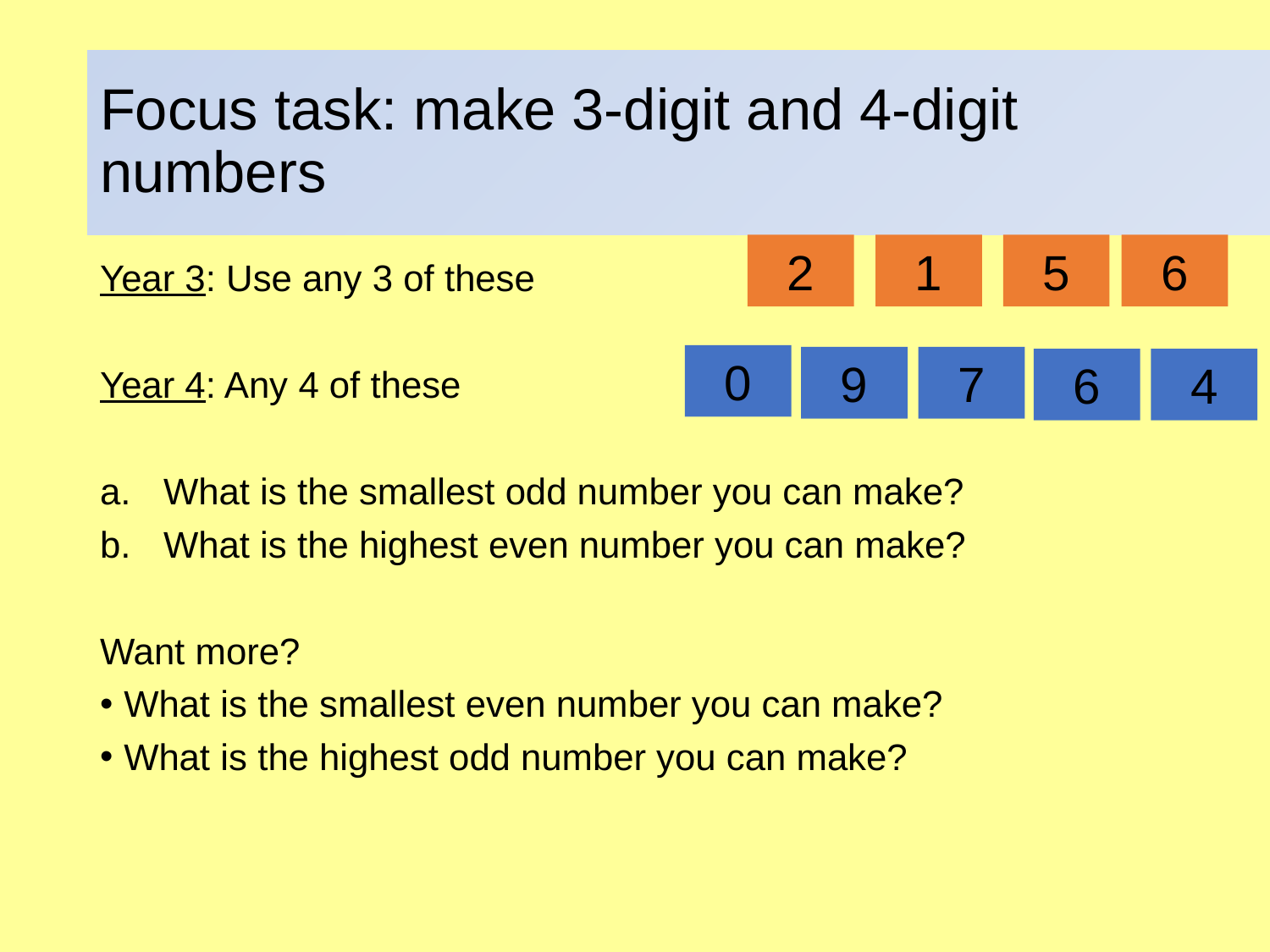

# Focus task: make 3-digit and 4-digit numbers
2
1
6
5
Year 3: Use any 3 of these

Year 4: Any 4 of these

What is the smallest odd number you can make?
What is the highest even number you can make?

Want more?
What is the smallest even number you can make?
What is the highest odd number you can make?

0
9
7
6
4